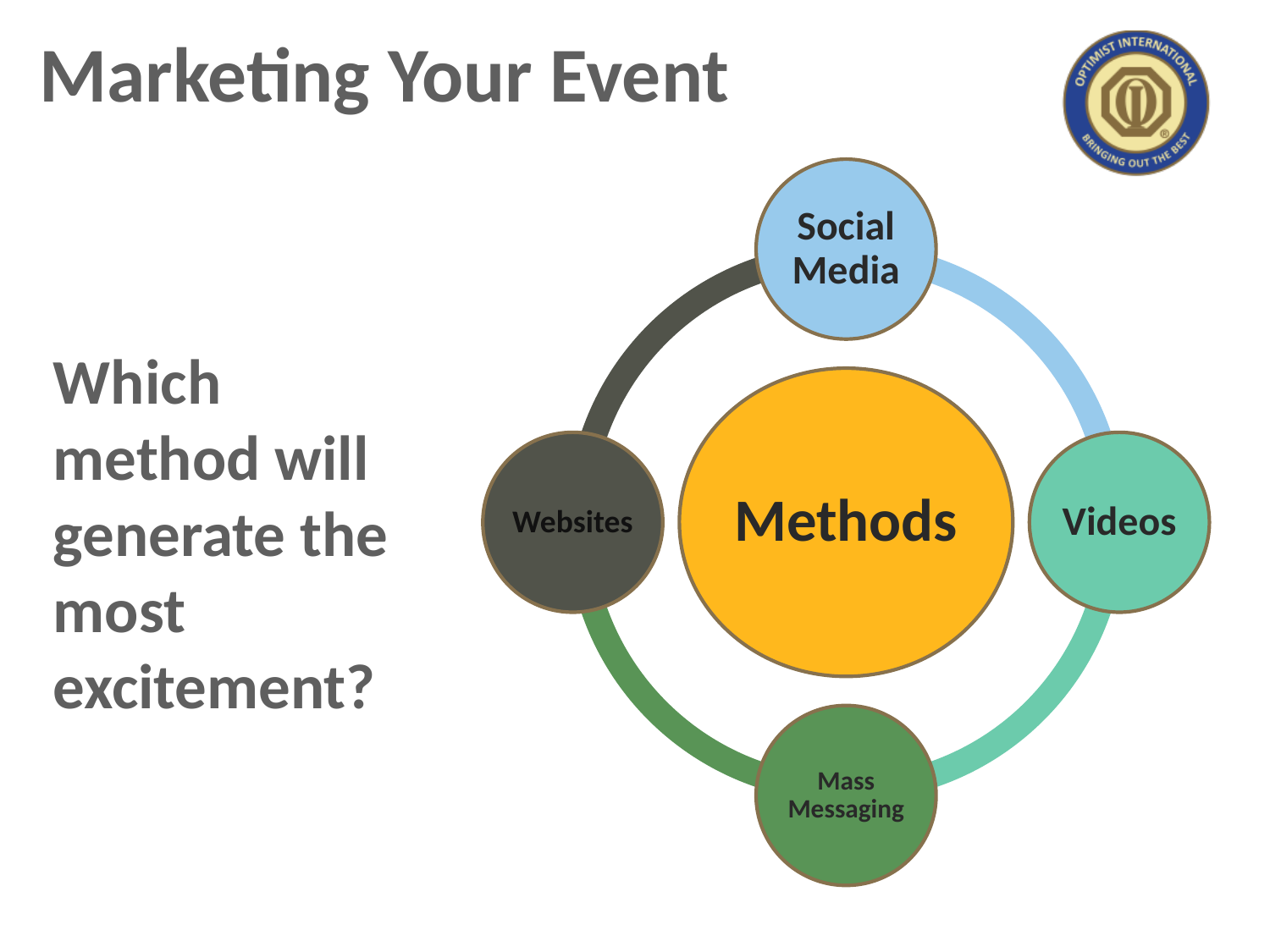

# Marketing Your Event
Methods
Social Media
Videos
Mass Messaging
Websites
Which method will generate the most excitement?